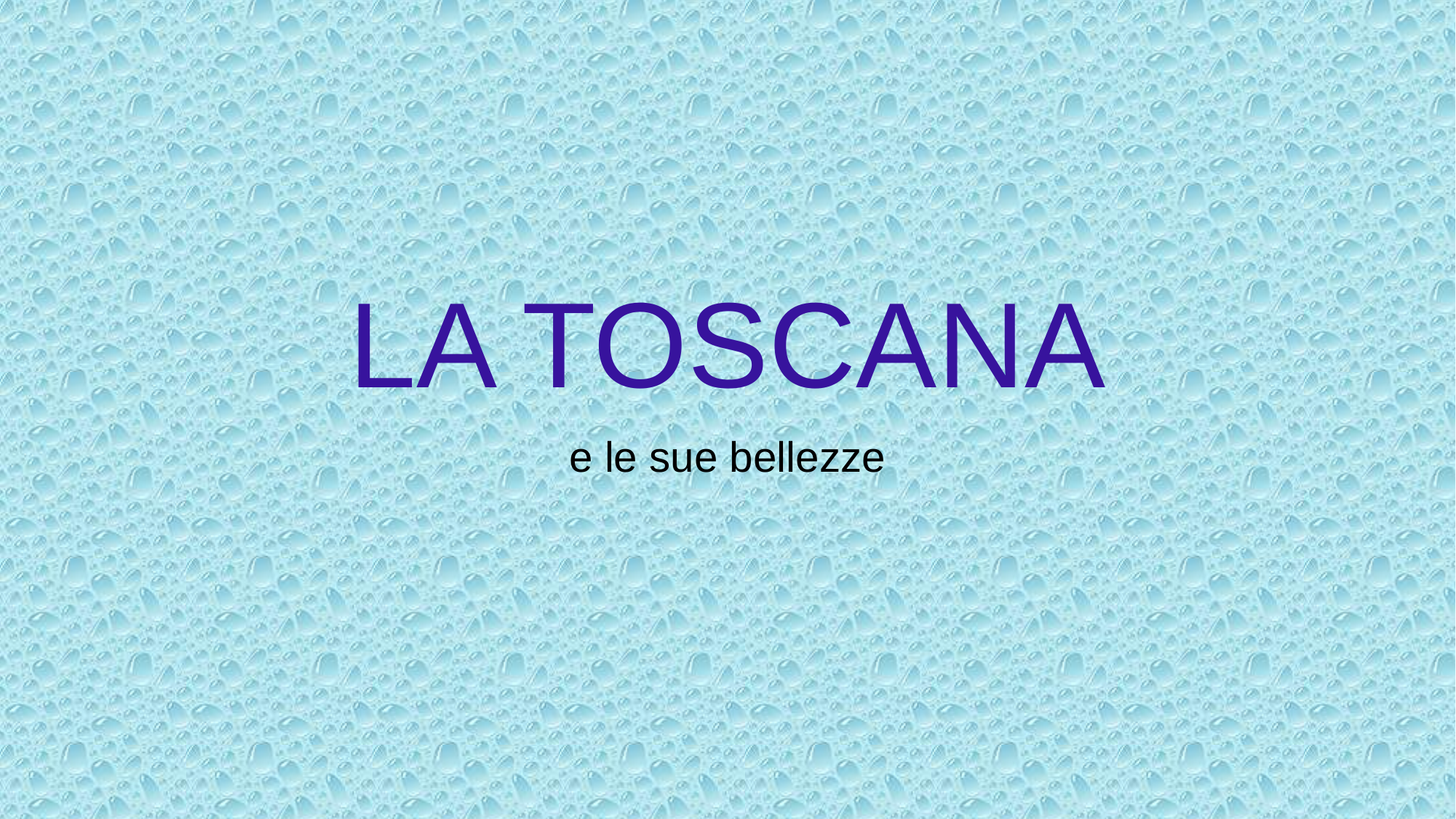

# LA TOSCANA
e le sue bellezze